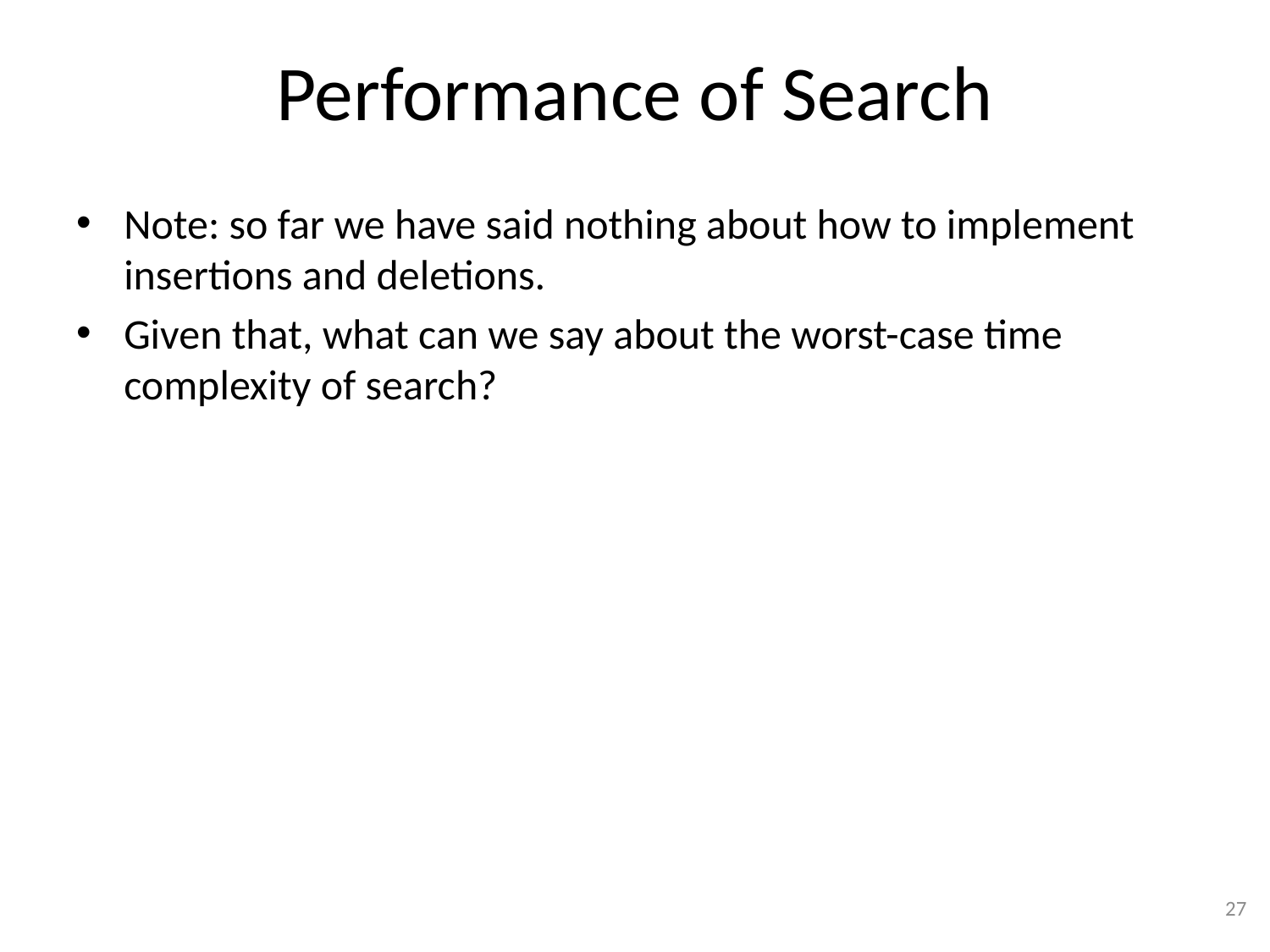

# Performance of Search
Note: so far we have said nothing about how to implement insertions and deletions.
Given that, what can we say about the worst-case time complexity of search?

27